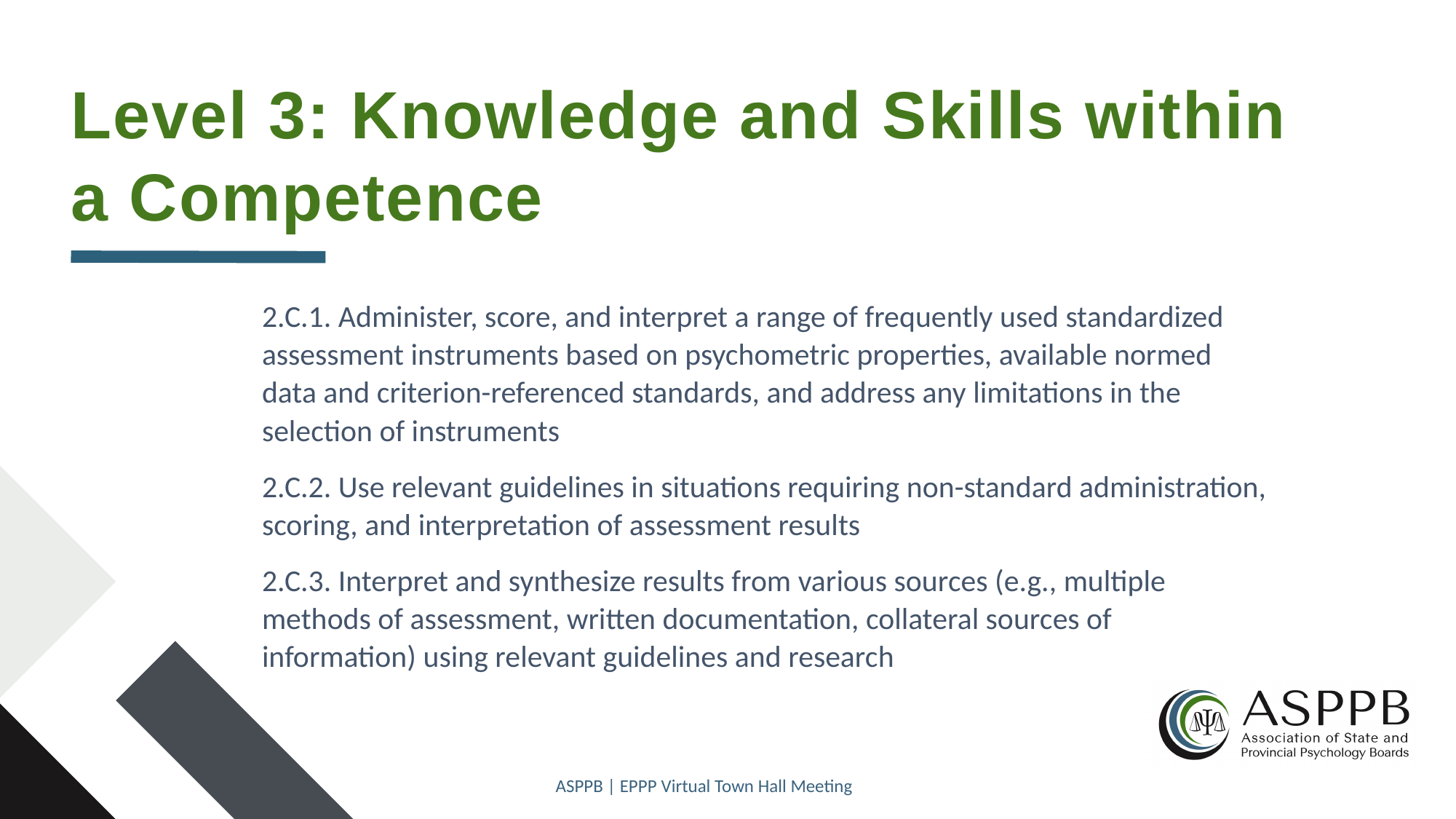

31

# Level 3: Knowledge and Skills within a Competence

2.C.1. Administer, score, and interpret a range of frequently used standardized assessment instruments based on psychometric properties, available normed data and criterion-referenced standards, and address any limitations in the selection of instruments
2.C.2. Use relevant guidelines in situations requiring non-standard administration, scoring, and interpretation of assessment results
2.C.3. Interpret and synthesize results from various sources (e.g., multiple methods of assessment, written documentation, collateral sources of information) using relevant guidelines and research

ASPPB | EPPP Virtual Town Hall Meeting